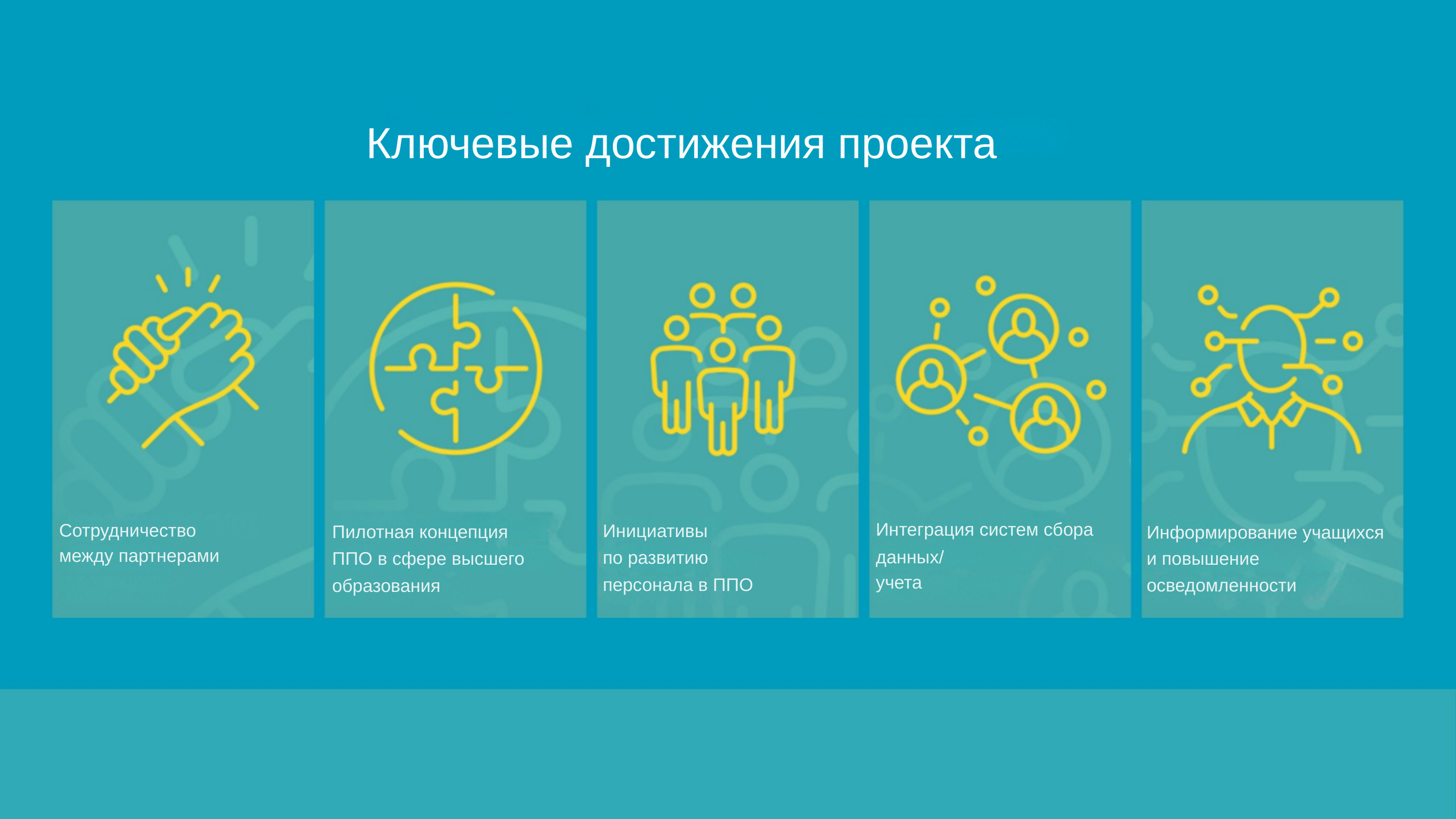

Ключевые достижения проекта
Интеграция систем сбора данных/
учета
Инициативы
по развитию
персонала в ППО
Пилотная концепция
ППО в сфере высшего
образования
Информирование учащихся и повышение осведомленности
Сотрудничество
между партнерами